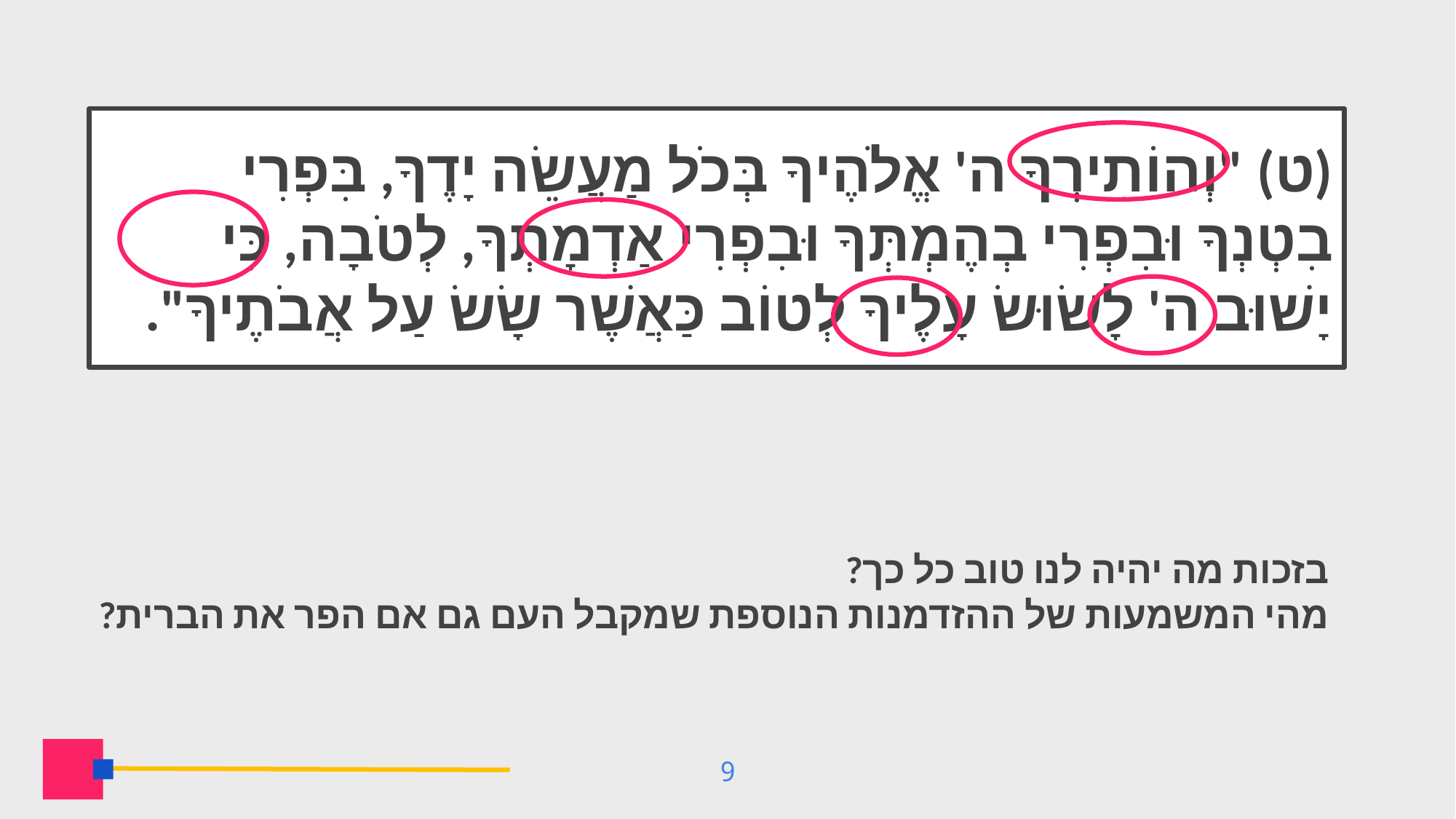

# (ט) "וְהוֹתִירְךָ ה' אֱלֹהֶיךָ בְּכֹל מַעֲשֵׂה יָדֶךָ, בִּפְרִי בִטְנְךָ וּבִפְרִי בְהֶמְתְּךָ וּבִפְרִי אַדְמָתְךָ, לְטֹבָה, כִּי יָשׁוּב ה' לָשׂוּשׂ עָלֶיךָ לְטוֹב כַּאֲשֶׁר שָׂשׂ עַל אֲבֹתֶיךָ".

בזכות מה יהיה לנו טוב כל כך?
מהי המשמעות של ההזדמנות הנוספת שמקבל העם גם אם הפר את הברית?